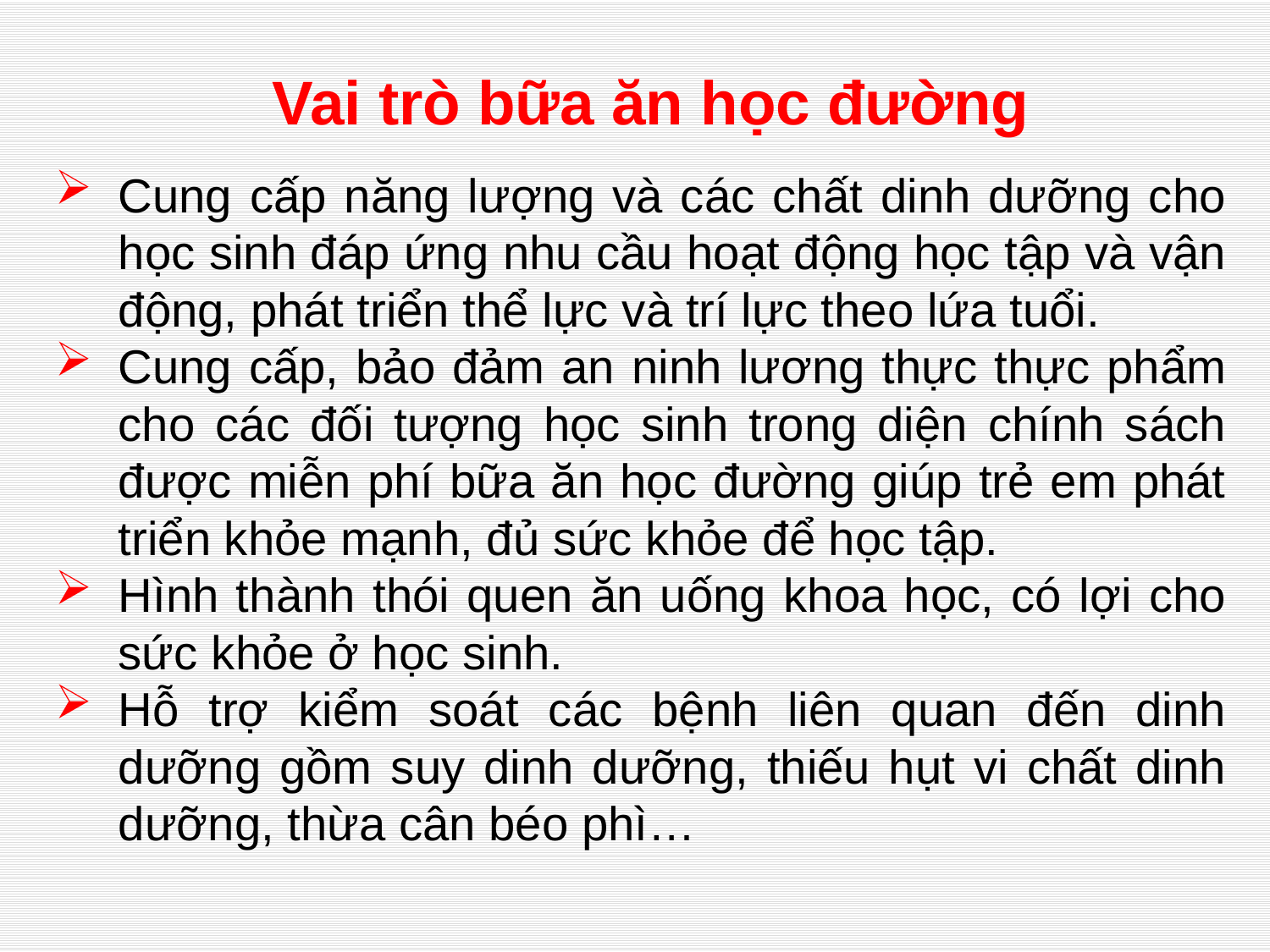

# Vai trò bữa ăn học đường
Cung cấp năng lượng và các chất dinh dưỡng cho học sinh đáp ứng nhu cầu hoạt động học tập và vận động, phát triển thể lực và trí lực theo lứa tuổi.
Cung cấp, bảo đảm an ninh lương thực thực phẩm cho các đối tượng học sinh trong diện chính sách được miễn phí bữa ăn học đường giúp trẻ em phát triển khỏe mạnh, đủ sức khỏe để học tập.
Hình thành thói quen ăn uống khoa học, có lợi cho sức khỏe ở học sinh.
Hỗ trợ kiểm soát các bệnh liên quan đến dinh dưỡng gồm suy dinh dưỡng, thiếu hụt vi chất dinh dưỡng, thừa cân béo phì…